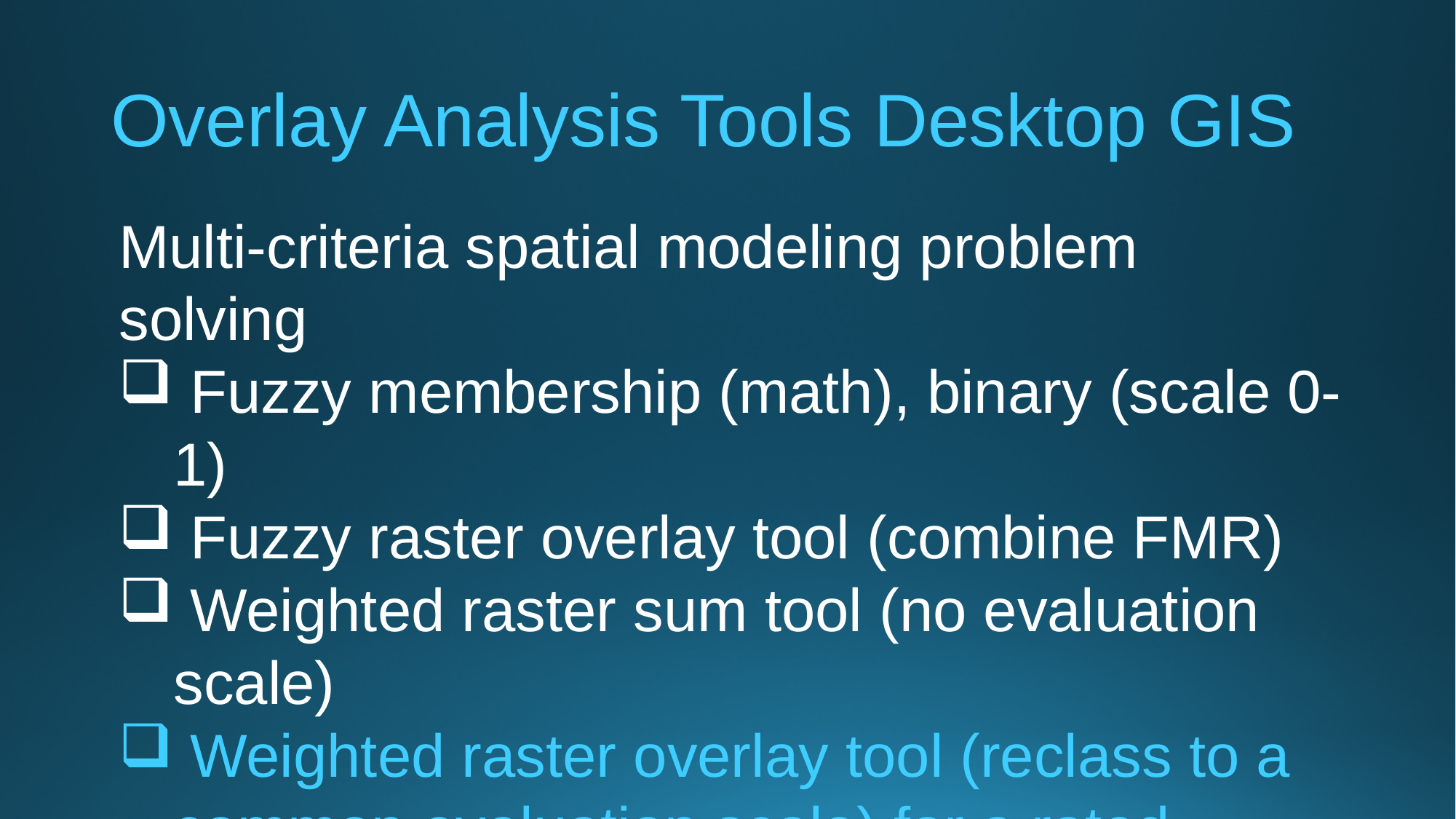

# Overlay Analysis Tools Desktop GIS
Multi-criteria spatial modeling problem solving
 Fuzzy membership (math), binary (scale 0-1)
 Fuzzy raster overlay tool (combine FMR)
 Weighted raster sum tool (no evaluation scale)
 Weighted raster overlay tool (reclass to a common evaluation scale) for a rated output